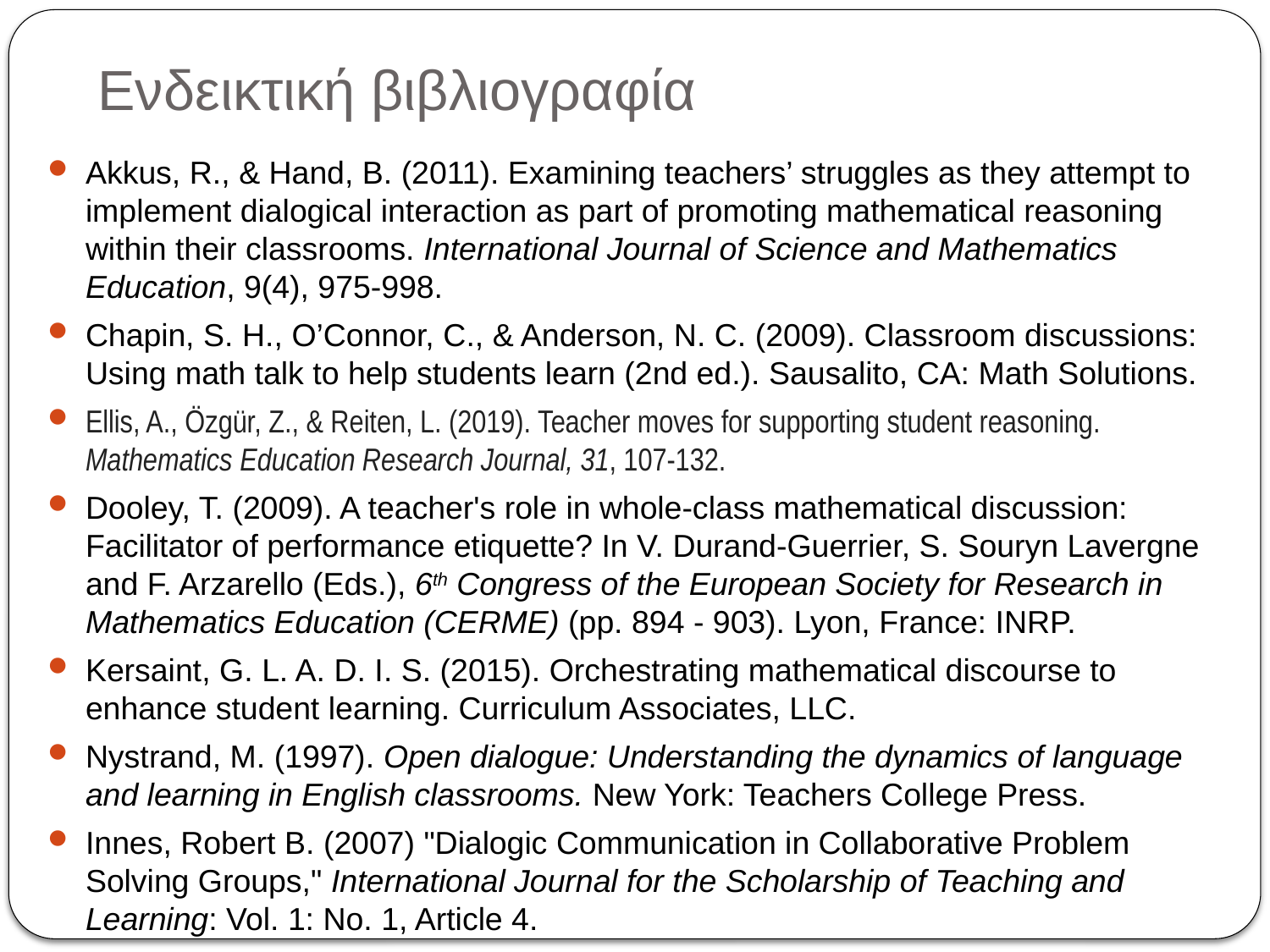

# Ενδεικτική βιβλιογραφία
Akkus, R., & Hand, B. (2011). Examining teachers’ struggles as they attempt to implement dialogical interaction as part of promoting mathematical reasoning within their classrooms. International Journal of Science and Mathematics Education, 9(4), 975-998.
Chapin, S. H., O’Connor, C., & Anderson, N. C. (2009). Classroom discussions: Using math talk to help students learn (2nd ed.). Sausalito, CA: Math Solutions.
Ellis, A., Özgür, Z., & Reiten, L. (2019). Teacher moves for supporting student reasoning. Mathematics Education Research Journal, 31, 107-132.
Dooley, T. (2009). A teacher's role in whole-class mathematical discussion: Facilitator of performance etiquette? In V. Durand-Guerrier, S. Souryn Lavergne and F. Arzarello (Eds.), 6th Congress of the European Society for Research in Mathematics Education (CERME) (pp. 894 - 903). Lyon, France: INRP.
Kersaint, G. L. A. D. I. S. (2015). Orchestrating mathematical discourse to enhance student learning. Curriculum Associates, LLC.
Nystrand, M. (1997). Open dialogue: Understanding the dynamics of language and learning in English classrooms. New York: Teachers College Press.
Innes, Robert B. (2007) "Dialogic Communication in Collaborative Problem Solving Groups," International Journal for the Scholarship of Teaching and Learning: Vol. 1: No. 1, Article 4.